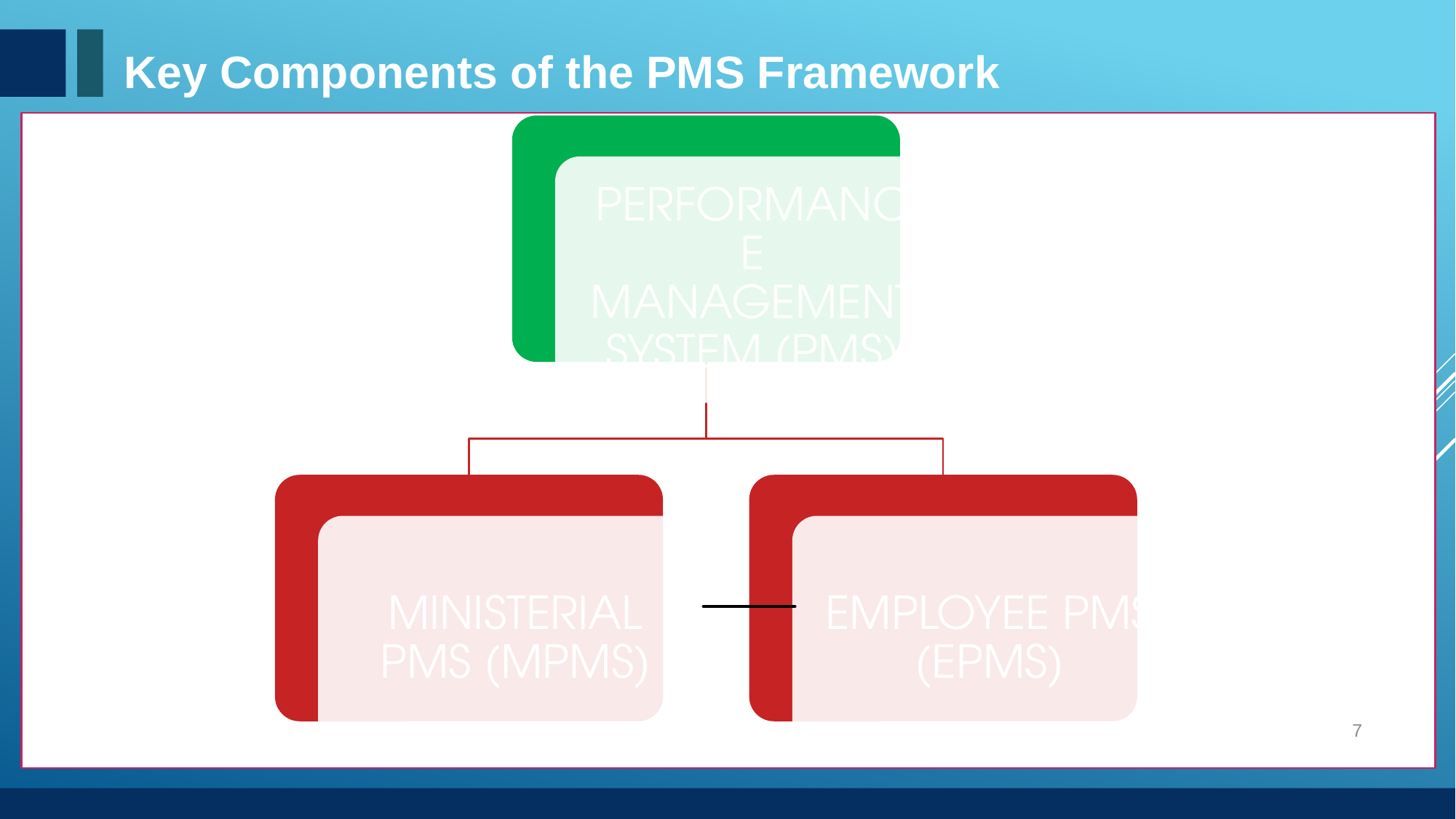

Key Components of the PMS Framework

PERFORMANCE MANAGEMENT SYSTEM (PMS)
MINISTERIAL PMS (MPMS)
EMPLOYEE PMS (EPMS)
7
7